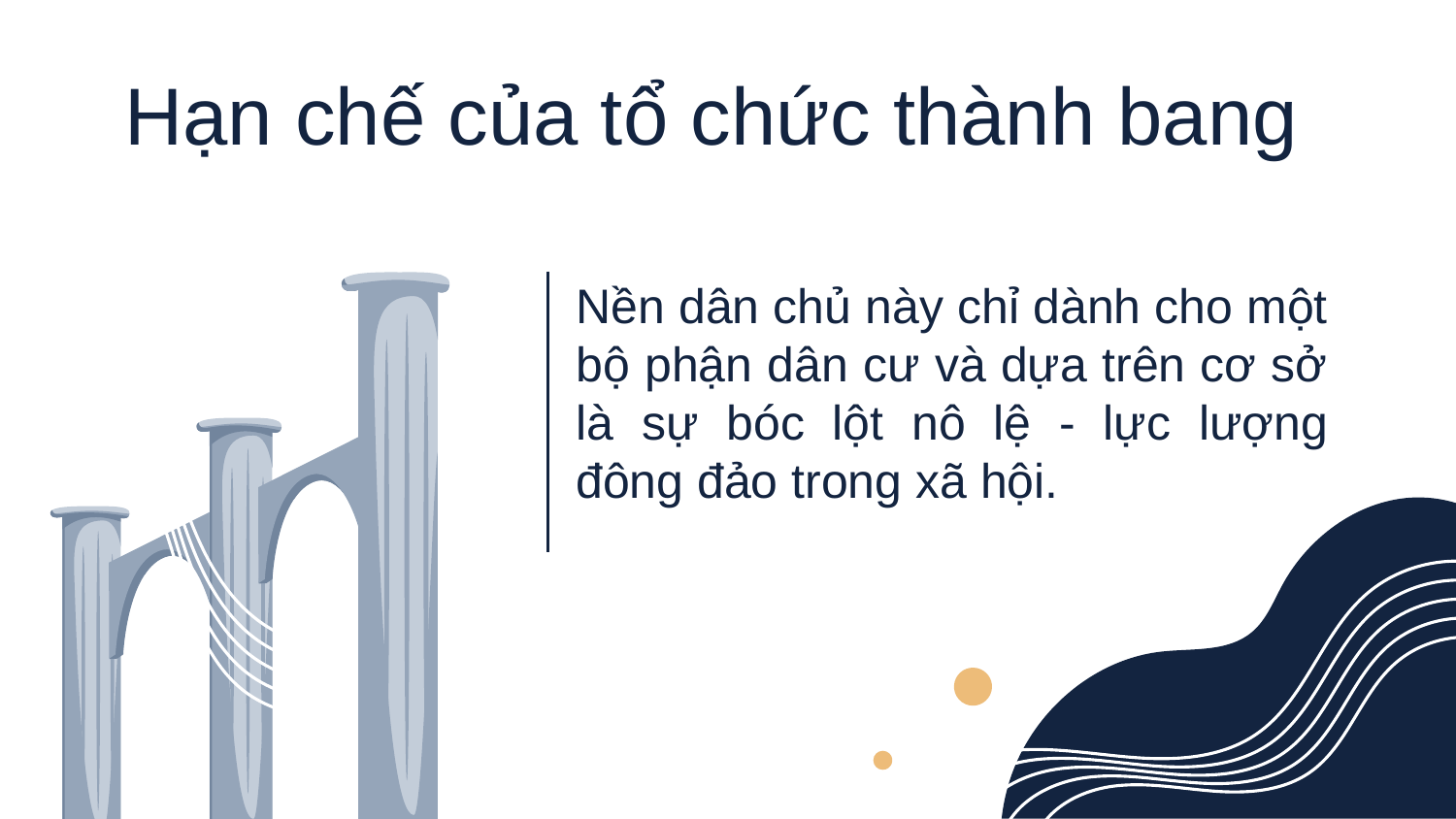

Hạn chế của tổ chức thành bang

Nền dân chủ này chỉ dành cho một bộ phận dân cư và dựa trên cơ sở là sự bóc lột nô lệ - lực lượng đông đảo trong xã hội.